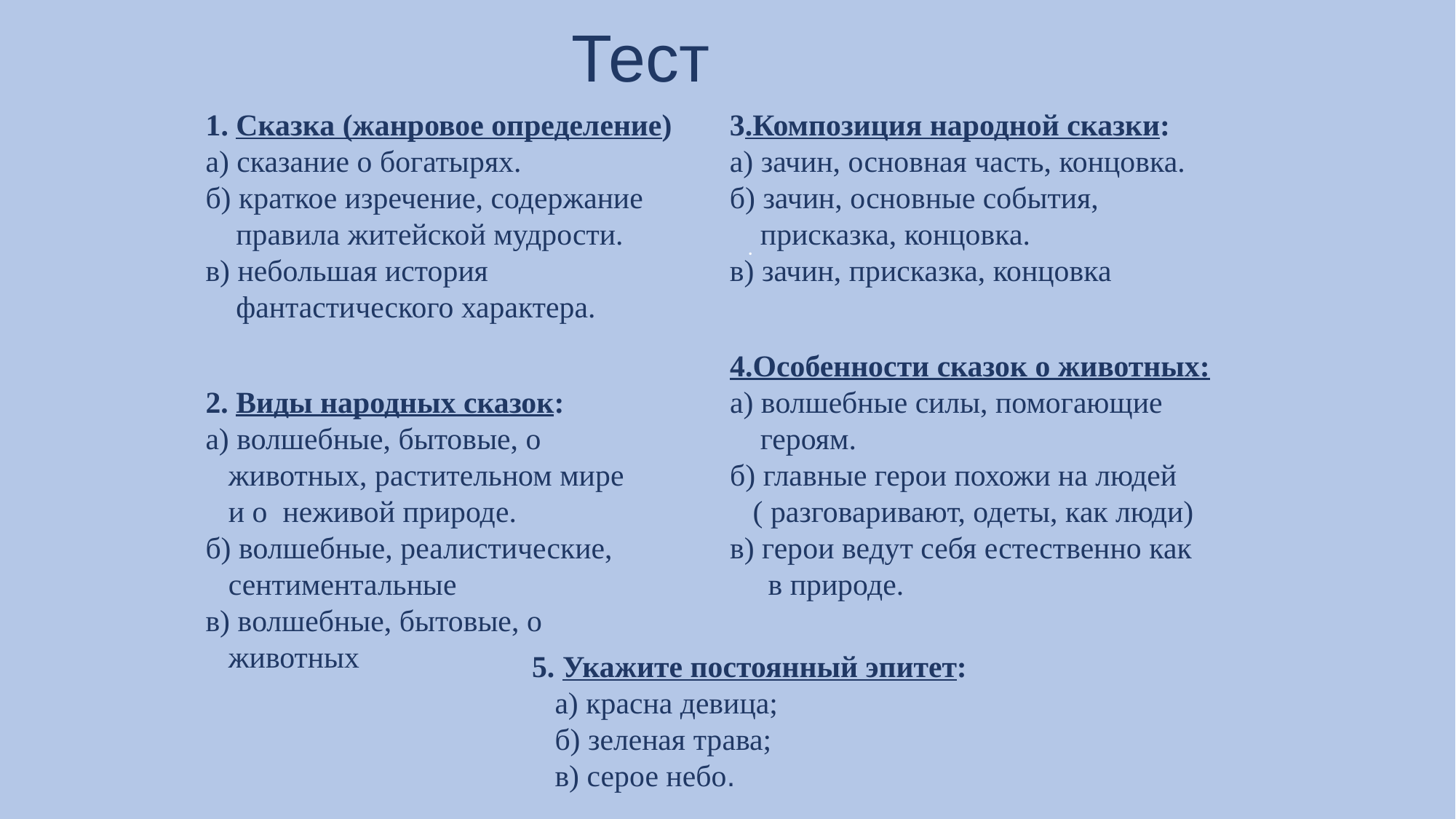

# Тест
1. Сказка (жанровое определение)
а) сказание о богатырях.
б) краткое изречение, содержание
    правила житейской мудрости.
в) небольшая история
    фантастического характера.
3.Композиция народной сказки:
а) зачин, основная часть, концовка.
б) зачин, основные события,
    присказка, концовка.
в) зачин, присказка, концовка

.

2. Виды народных сказок:
а) волшебные, бытовые, о
   животных, растительном мире
   и о  неживой природе.
б) волшебные, реалистические,
   сентиментальные
в) волшебные, бытовые, о
   животных
4.Особенности сказок о животных:
а) волшебные силы, помогающие
    героям.
б) главные герои похожи на людей
   ( разговаривают, одеты, как люди)
в) герои ведут себя естественно как
     в природе.
5. Укажите постоянный эпитет:
   а) красна девица;
   б) зеленая трава;
   в) серое небо.